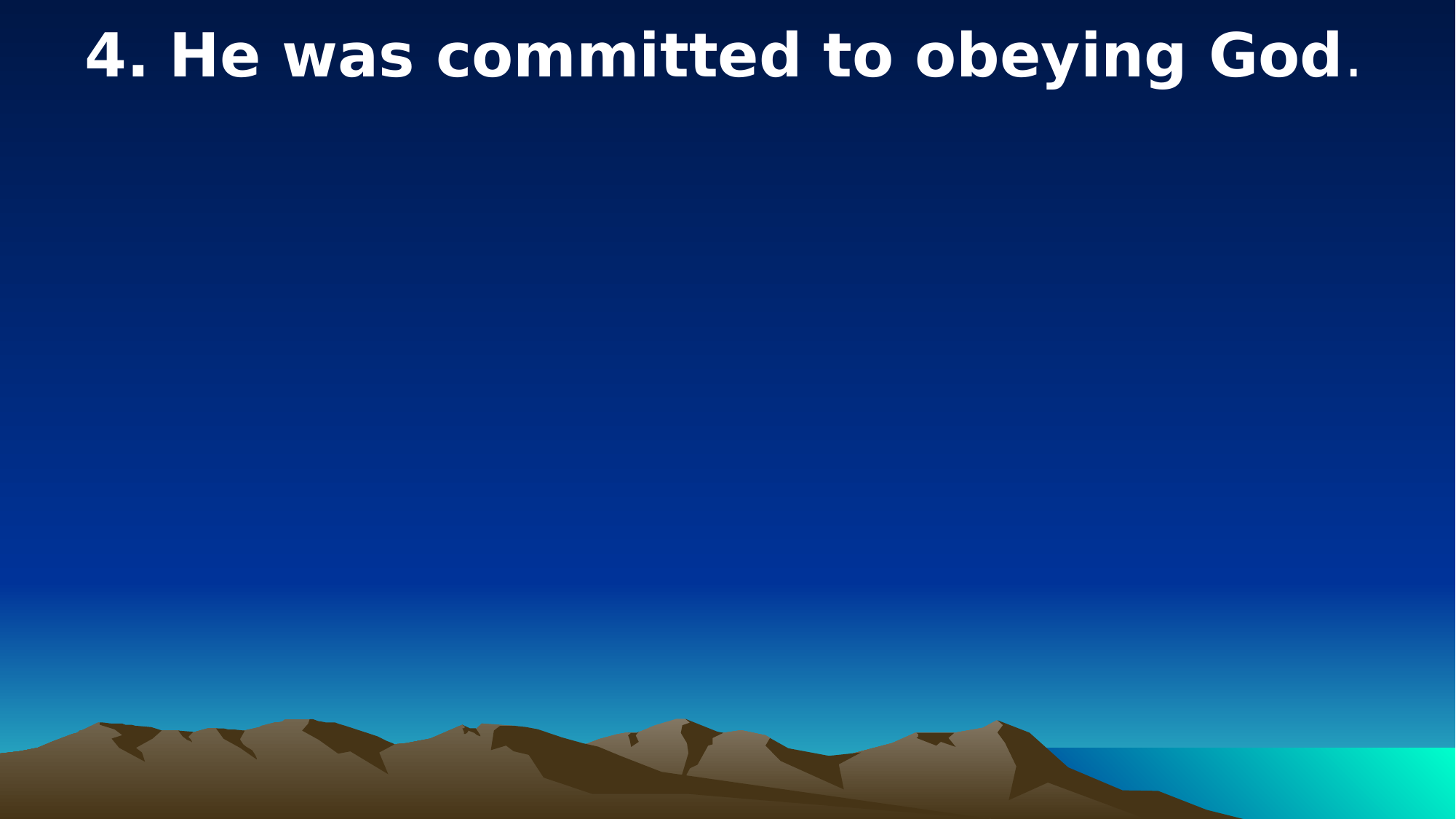

4. He was committed to obeying God.